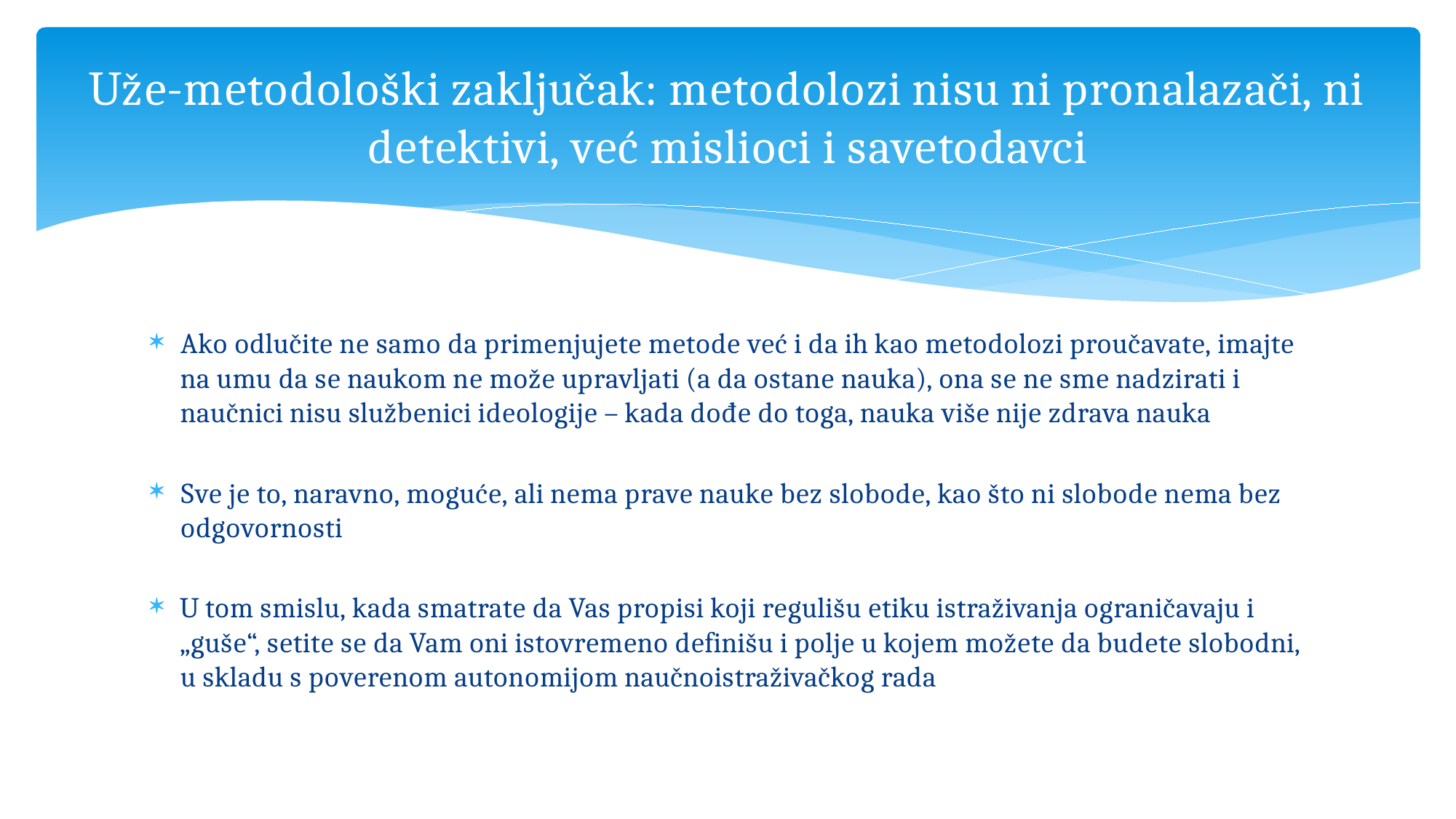

# Uže-metodološki zaključak: metodolozi nisu ni pronalazači, ni detektivi, već mislioci i savetodavci
Ako odlučite ne samo da primenjujete metode već i da ih kao metodolozi proučavate, imajte na umu da se naukom ne može upravljati (a da ostane nauka), ona se ne sme nadzirati i naučnici nisu službenici ideologije – kada dođe do toga, nauka više nije zdrava nauka

Sve je to, naravno, moguće, ali nema prave nauke bez slobode, kao što ni slobode nema bez odgovornosti

U tom smislu, kada smatrate da Vas propisi koji regulišu etiku istraživanja ograničavaju i „guše“, setite se da Vam oni istovremeno definišu i polje u kojem možete da budete slobodni, u skladu s poverenom autonomijom naučnoistraživačkog rada